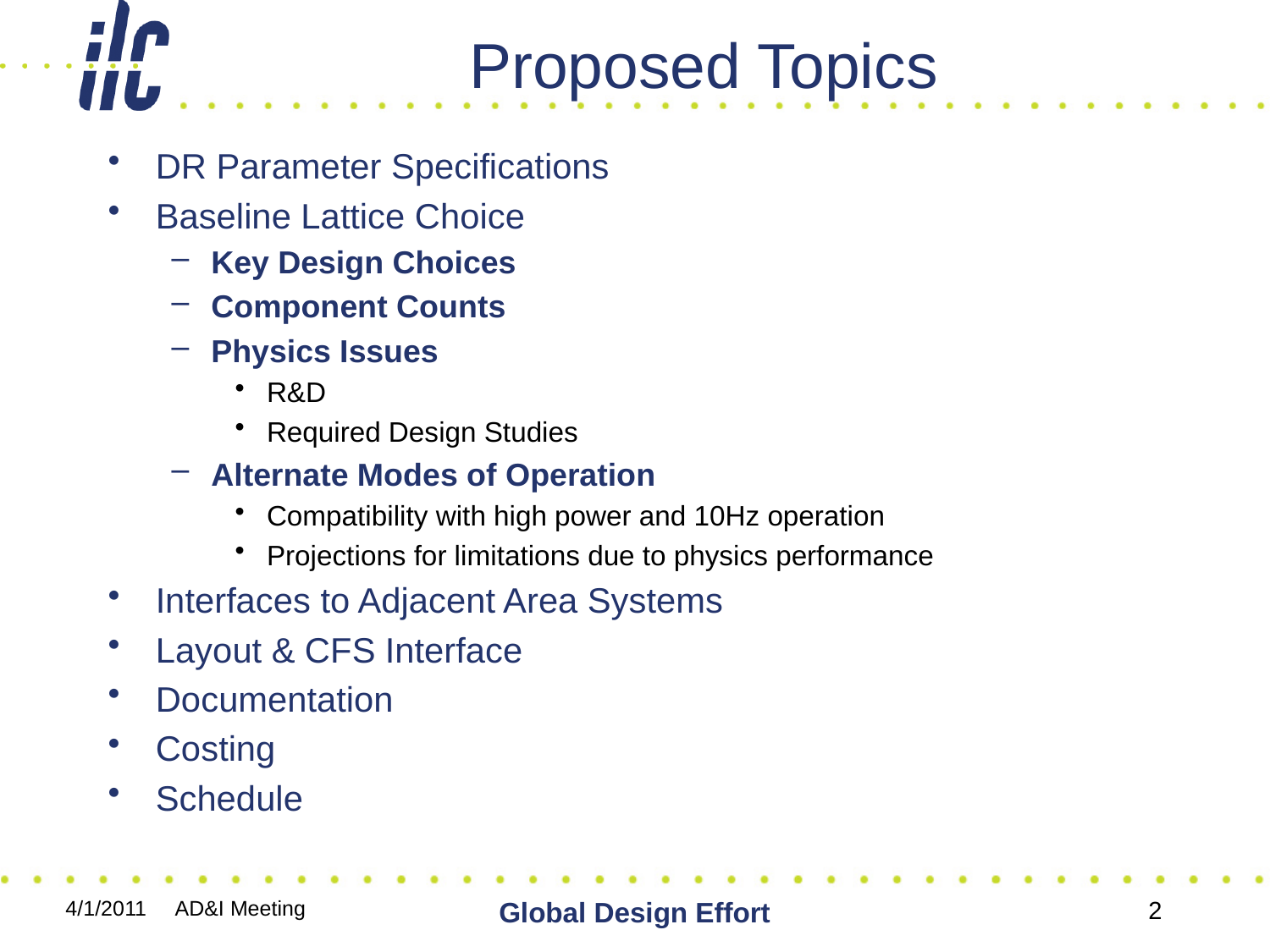

# Proposed Topics
DR Parameter Specifications
Baseline Lattice Choice
Key Design Choices
Component Counts
Physics Issues
R&D
Required Design Studies
Alternate Modes of Operation
Compatibility with high power and 10Hz operation
Projections for limitations due to physics performance
Interfaces to Adjacent Area Systems
Layout & CFS Interface
Documentation
Costing
Schedule

4/1/2011     AD&I Meeting
Global Design Effort
2